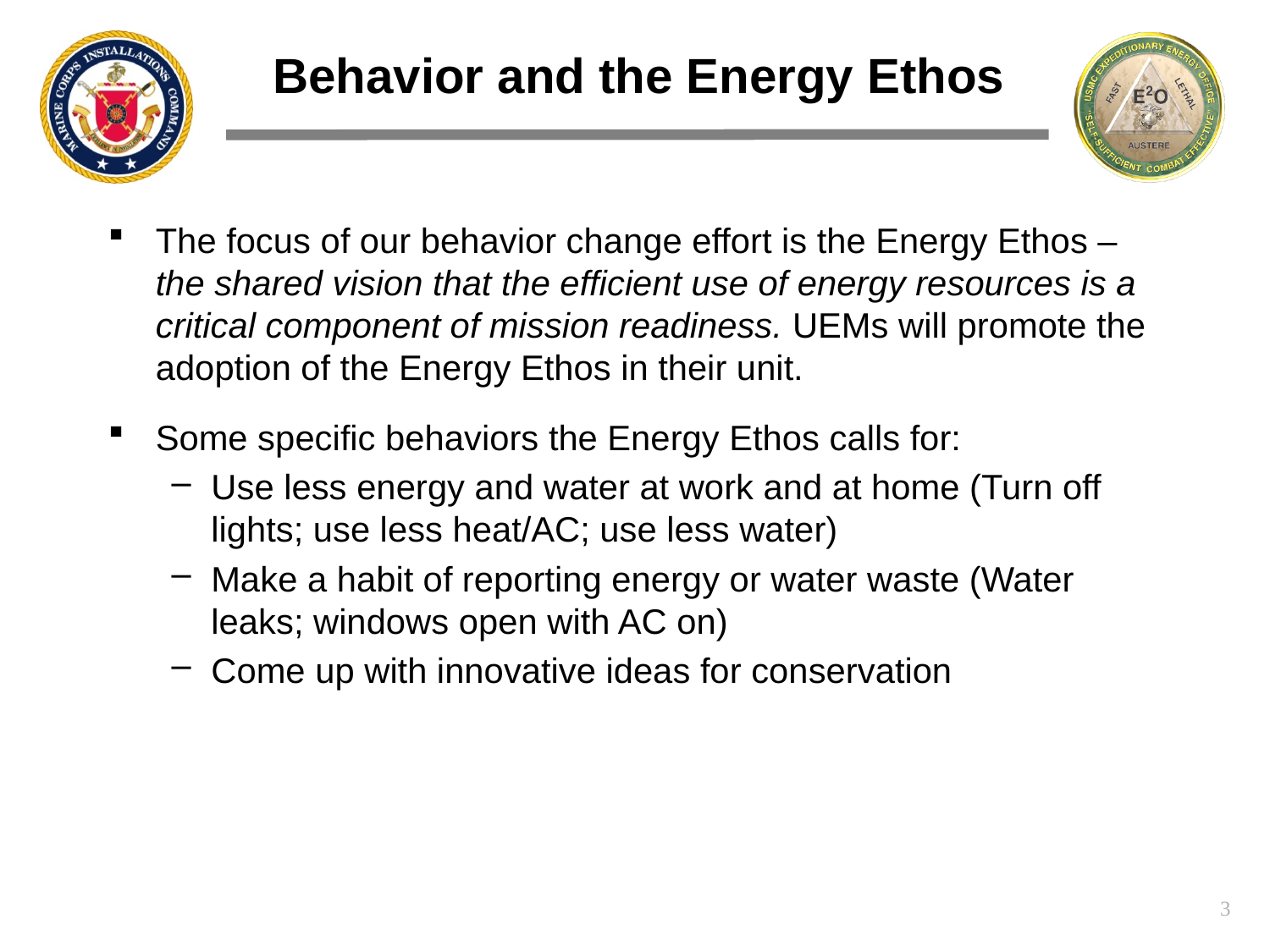

# Behavior and the Energy Ethos
The focus of our behavior change effort is the Energy Ethos – the shared vision that the efficient use of energy resources is a critical component of mission readiness. UEMs will promote the adoption of the Energy Ethos in their unit.
Some specific behaviors the Energy Ethos calls for:
Use less energy and water at work and at home (Turn off lights; use less heat/AC; use less water)
Make a habit of reporting energy or water waste (Water leaks; windows open with AC on)
Come up with innovative ideas for conservation

3